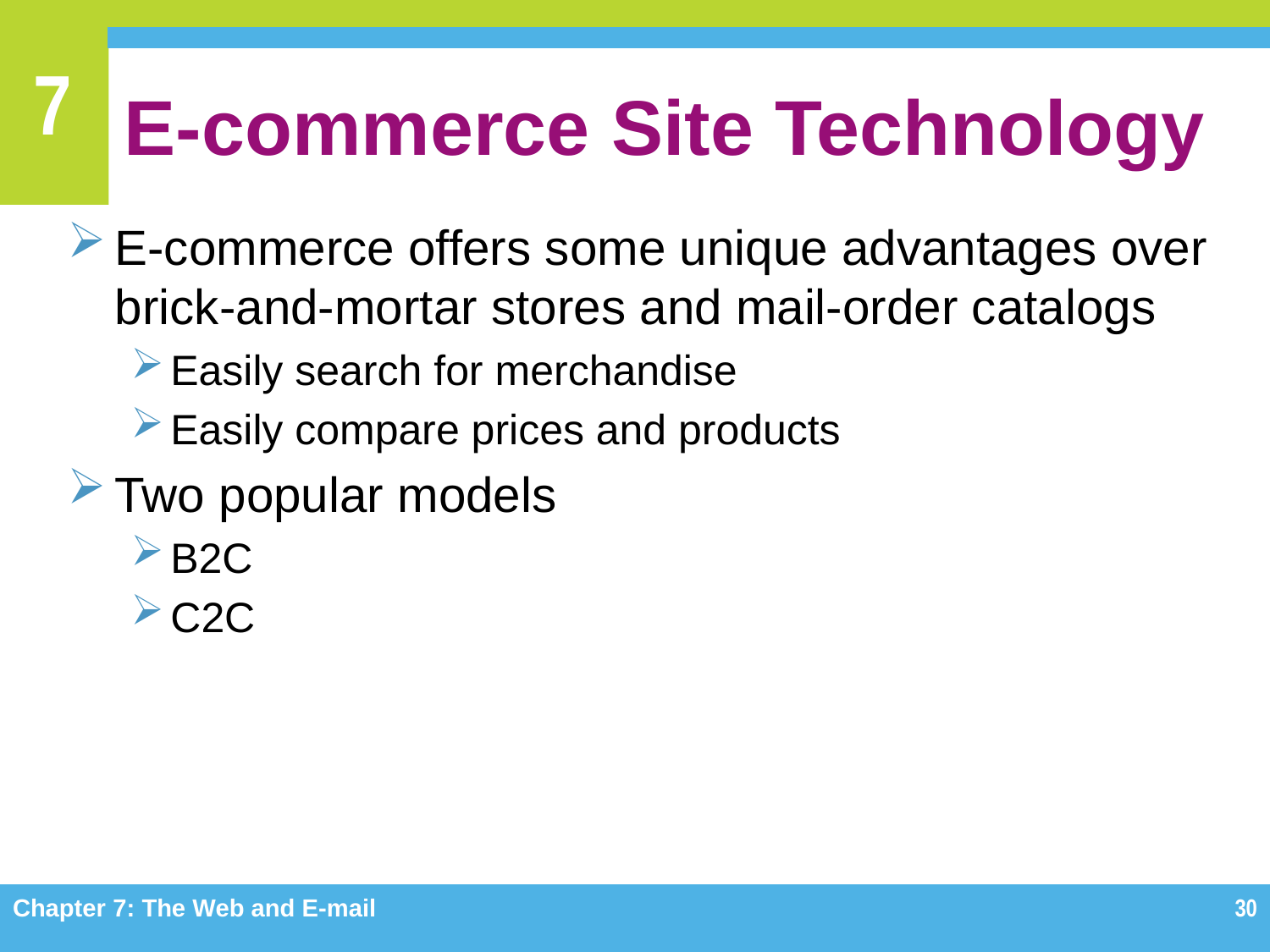

# E-commerce Site Technology
E-commerce offers some unique advantages over brick-and-mortar stores and mail-order catalogs
Easily search for merchandise
Easily compare prices and products
Two popular models
B2C
C2C
Chapter 7: The Web and E-mail
30